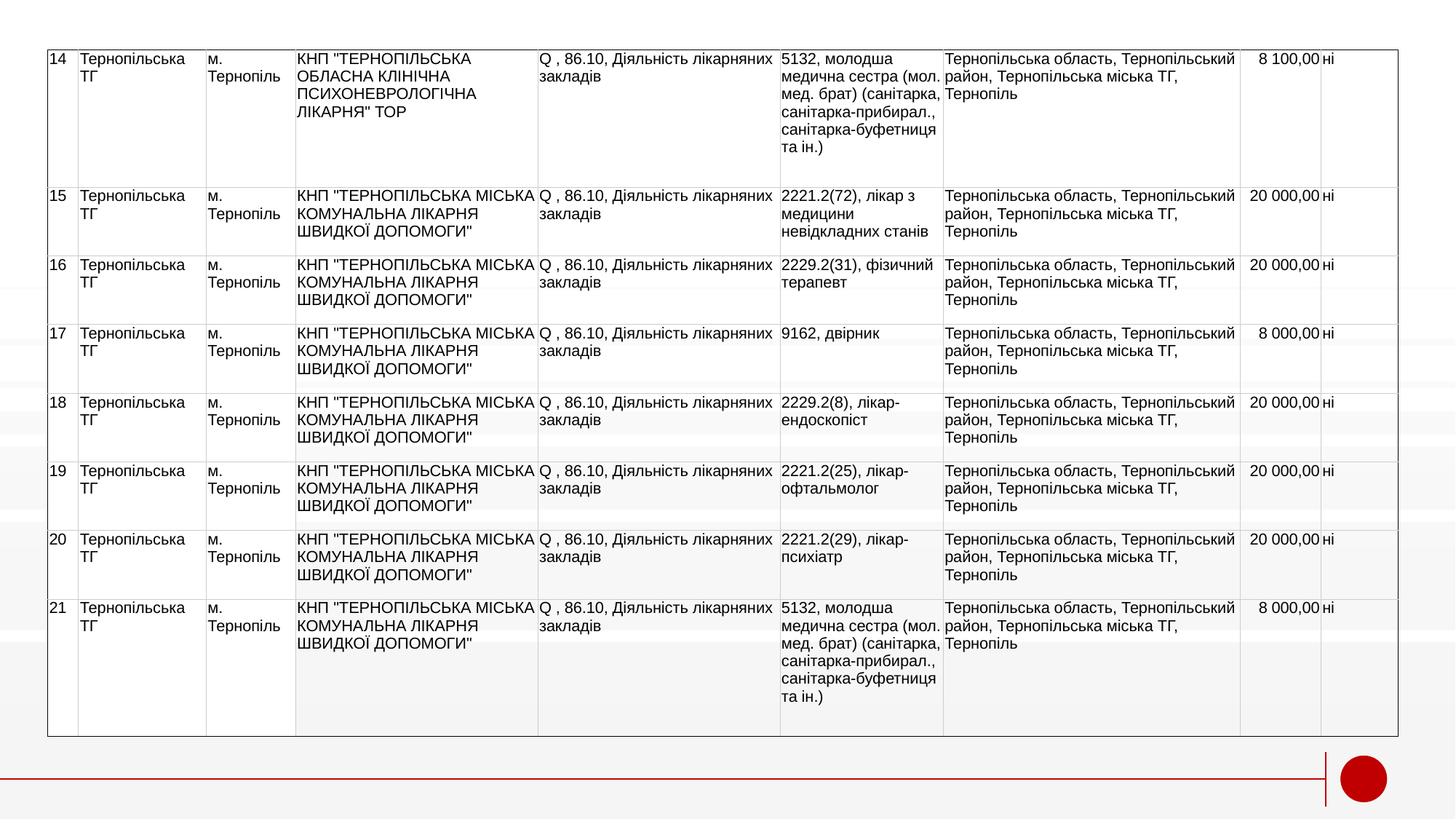

| 14 | Тернопільська ТГ | м. Тернопіль | КНП "ТЕРНОПІЛЬСЬКА ОБЛАСНА КЛІНІЧНА ПСИХОНЕВРОЛОГІЧНА ЛІКАРНЯ" ТОР | Q , 86.10, Діяльність лікарняних закладів | 5132, молодша медична сестра (мол. мед. брат) (санітарка, санітарка-прибирал., санітарка-буфетниця та ін.) | Тернопільська область, Тернопільський район, Тернопільська міська ТГ, Тернопіль | 8 100,00 | ні |
| --- | --- | --- | --- | --- | --- | --- | --- | --- |
| 15 | Тернопільська ТГ | м. Тернопіль | КНП "ТЕРНОПІЛЬСЬКА МІСЬКА КОМУНАЛЬНА ЛІКАРНЯ ШВИДКОЇ ДОПОМОГИ" | Q , 86.10, Діяльність лікарняних закладів | 2221.2(72), лікар з медицини невідкладних станів | Тернопільська область, Тернопільський район, Тернопільська міська ТГ, Тернопіль | 20 000,00 | ні |
| 16 | Тернопільська ТГ | м. Тернопіль | КНП "ТЕРНОПІЛЬСЬКА МІСЬКА КОМУНАЛЬНА ЛІКАРНЯ ШВИДКОЇ ДОПОМОГИ" | Q , 86.10, Діяльність лікарняних закладів | 2229.2(31), фізичний терапевт | Тернопільська область, Тернопільський район, Тернопільська міська ТГ, Тернопіль | 20 000,00 | ні |
| 17 | Тернопільська ТГ | м. Тернопіль | КНП "ТЕРНОПІЛЬСЬКА МІСЬКА КОМУНАЛЬНА ЛІКАРНЯ ШВИДКОЇ ДОПОМОГИ" | Q , 86.10, Діяльність лікарняних закладів | 9162, двірник | Тернопільська область, Тернопільський район, Тернопільська міська ТГ, Тернопіль | 8 000,00 | ні |
| 18 | Тернопільська ТГ | м. Тернопіль | КНП "ТЕРНОПІЛЬСЬКА МІСЬКА КОМУНАЛЬНА ЛІКАРНЯ ШВИДКОЇ ДОПОМОГИ" | Q , 86.10, Діяльність лікарняних закладів | 2229.2(8), лікар-ендоскопіст | Тернопільська область, Тернопільський район, Тернопільська міська ТГ, Тернопіль | 20 000,00 | ні |
| 19 | Тернопільська ТГ | м. Тернопіль | КНП "ТЕРНОПІЛЬСЬКА МІСЬКА КОМУНАЛЬНА ЛІКАРНЯ ШВИДКОЇ ДОПОМОГИ" | Q , 86.10, Діяльність лікарняних закладів | 2221.2(25), лікар-офтальмолог | Тернопільська область, Тернопільський район, Тернопільська міська ТГ, Тернопіль | 20 000,00 | ні |
| 20 | Тернопільська ТГ | м. Тернопіль | КНП "ТЕРНОПІЛЬСЬКА МІСЬКА КОМУНАЛЬНА ЛІКАРНЯ ШВИДКОЇ ДОПОМОГИ" | Q , 86.10, Діяльність лікарняних закладів | 2221.2(29), лікар-психіатр | Тернопільська область, Тернопільський район, Тернопільська міська ТГ, Тернопіль | 20 000,00 | ні |
| 21 | Тернопільська ТГ | м. Тернопіль | КНП "ТЕРНОПІЛЬСЬКА МІСЬКА КОМУНАЛЬНА ЛІКАРНЯ ШВИДКОЇ ДОПОМОГИ" | Q , 86.10, Діяльність лікарняних закладів | 5132, молодша медична сестра (мол. мед. брат) (санітарка, санітарка-прибирал., санітарка-буфетниця та ін.) | Тернопільська область, Тернопільський район, Тернопільська міська ТГ, Тернопіль | 8 000,00 | ні |